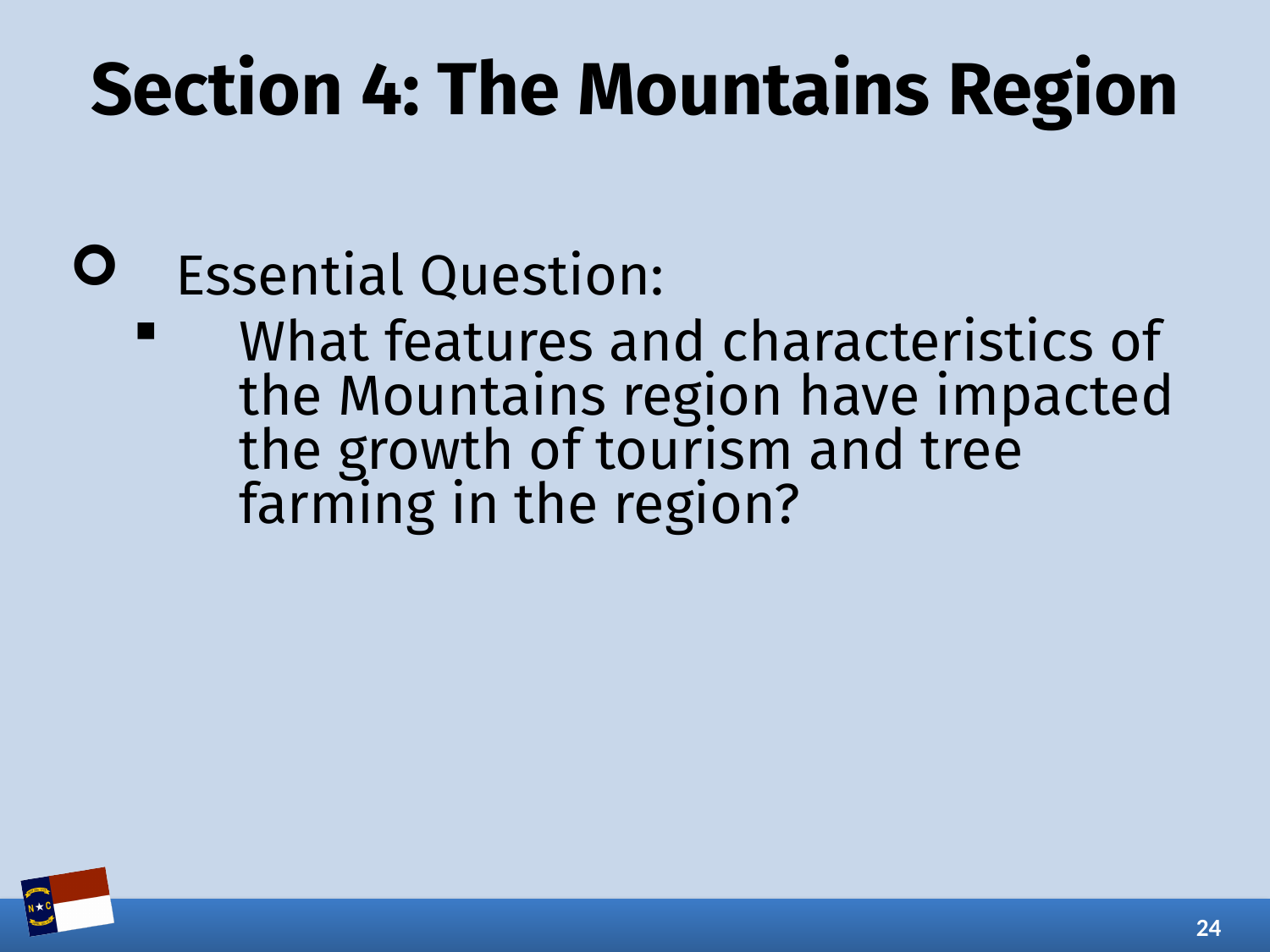

# Section 4: The Mountains Region
Essential Question:
What features and characteristics of the Mountains region have impacted the growth of tourism and tree farming in the region?
24